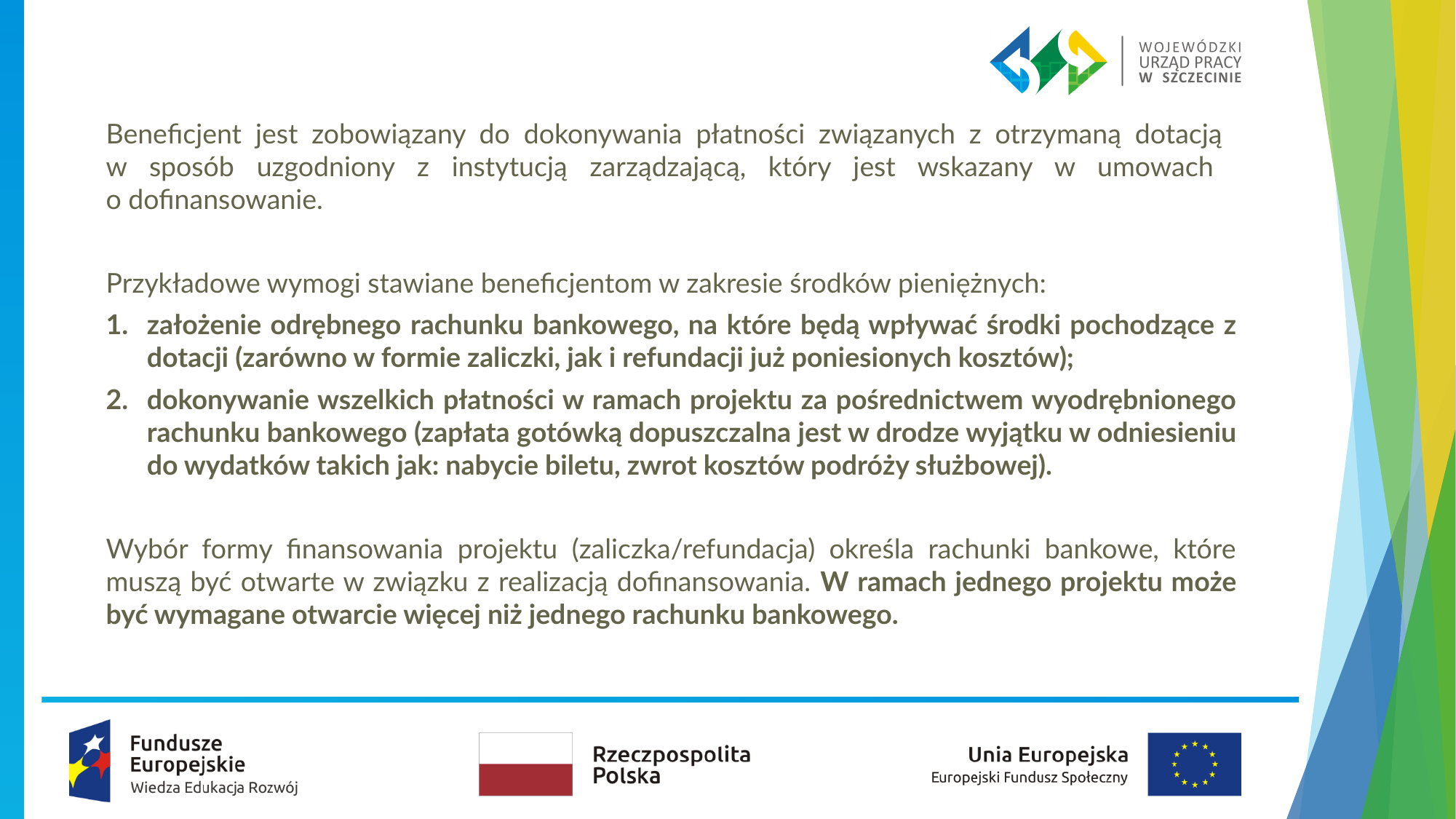

Beneficjent jest zobowiązany do dokonywania płatności związanych z otrzymaną dotacją
w sposób uzgodniony z instytucją zarządzającą, który jest wskazany w umowach
o dofinansowanie.

Przykładowe wymogi stawiane beneficjentom w zakresie środków pieniężnych:
założenie odrębnego rachunku bankowego, na które będą wpływać środki pochodzące z dotacji (zarówno w formie zaliczki, jak i refundacji już poniesionych kosztów);
dokonywanie wszelkich płatności w ramach projektu za pośrednictwem wyodrębnionego rachunku bankowego (zapłata gotówką dopuszczalna jest w drodze wyjątku w odniesieniu do wydatków takich jak: nabycie biletu, zwrot kosztów podróży służbowej).

Wybór formy finansowania projektu (zaliczka/refundacja) określa rachunki bankowe, które muszą być otwarte w związku z realizacją dofinansowania. W ramach jednego projektu może być wymagane otwarcie więcej niż jednego rachunku bankowego.